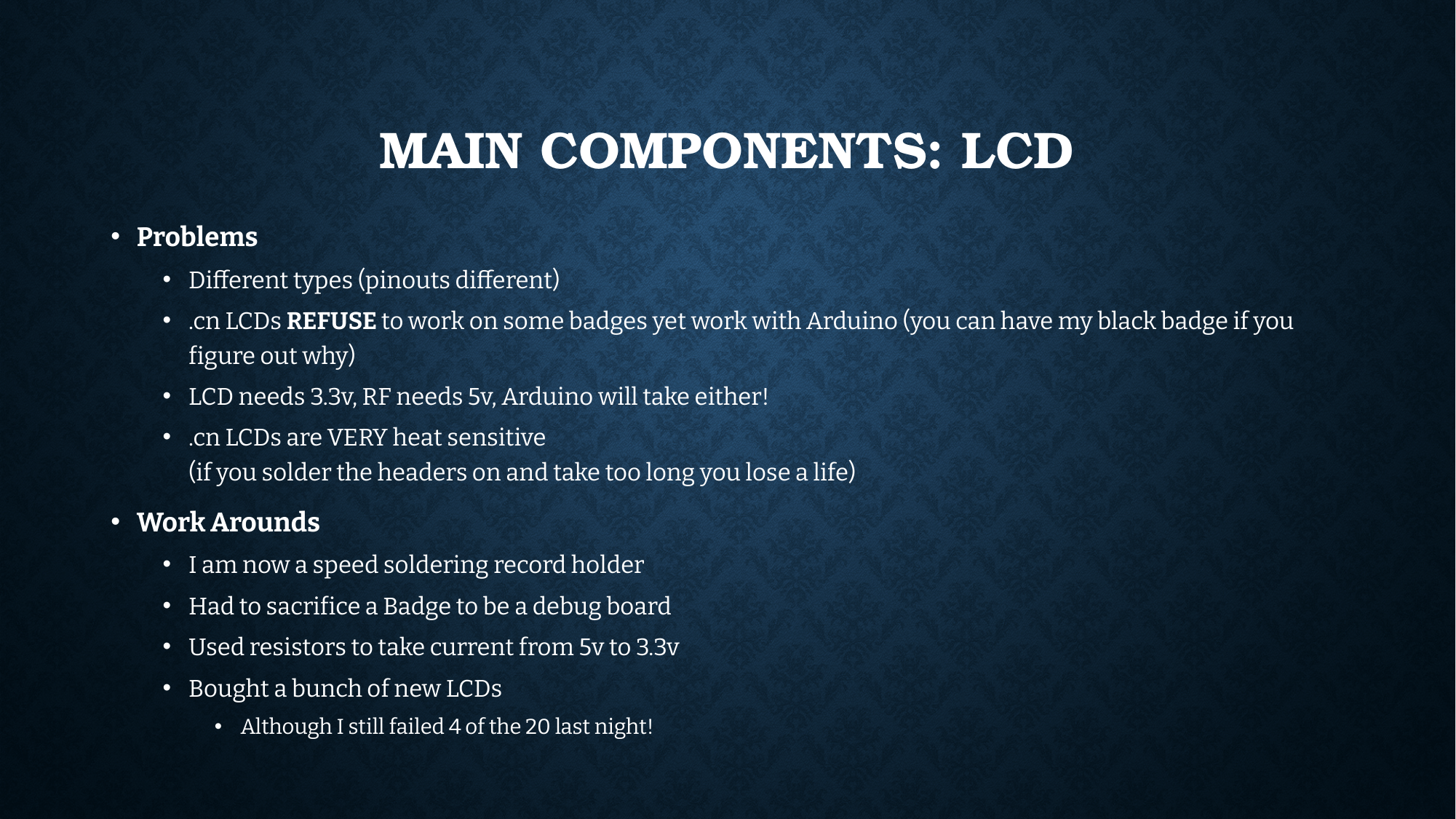

# Main Components: LCD
Problems
Different types (pinouts different)
.cn LCDs REFUSE to work on some badges yet work with Arduino (you can have my black badge if you figure out why)
LCD needs 3.3v, RF needs 5v, Arduino will take either!
.cn LCDs are VERY heat sensitive
(if you solder the headers on and take too long you lose a life)
Work Arounds
I am now a speed soldering record holder
Had to sacrifice a Badge to be a debug board
Used resistors to take current from 5v to 3.3v
Bought a bunch of new LCDs
Although I still failed 4 of the 20 last night!